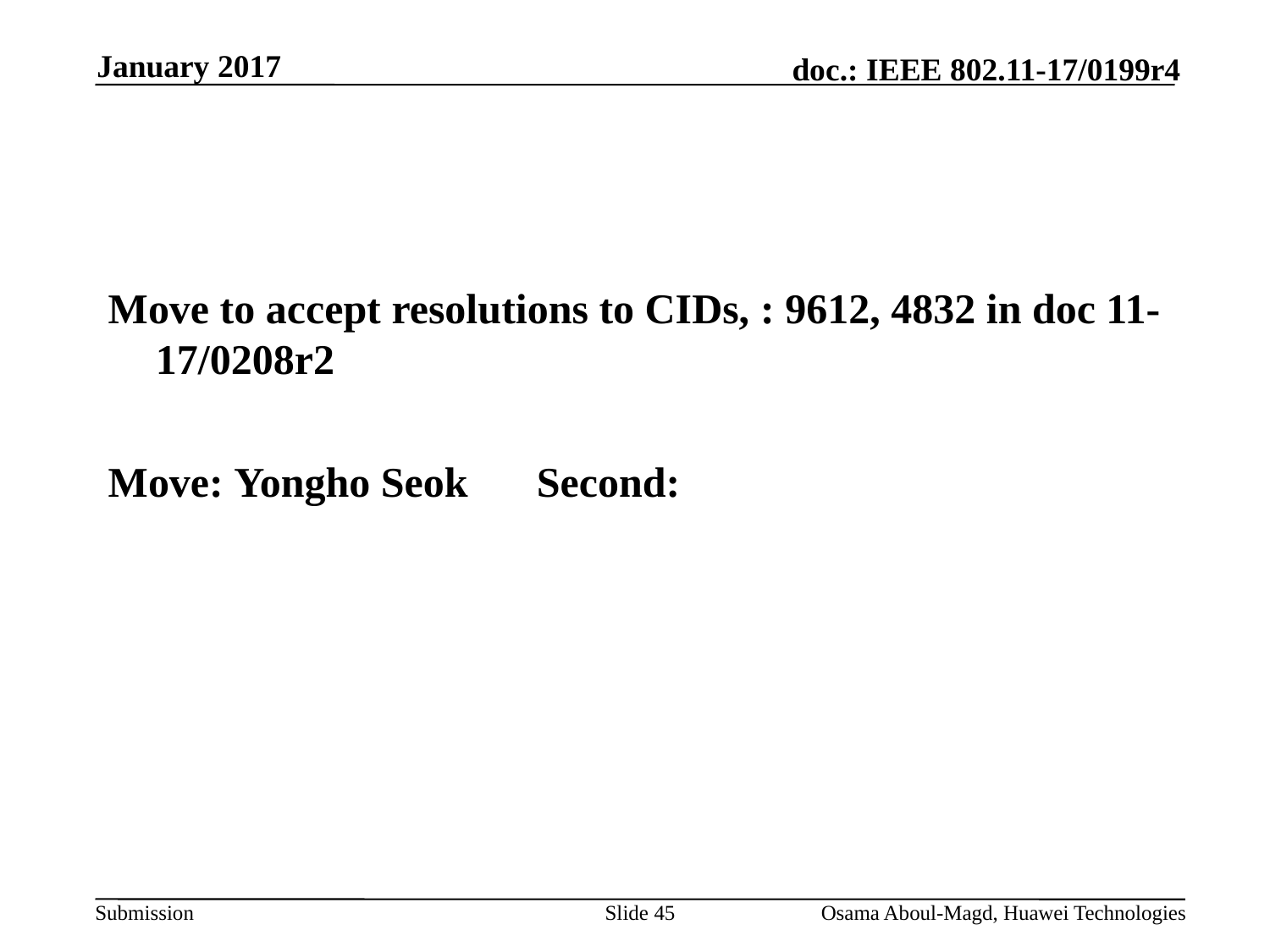

January 2017
#
Move to accept resolutions to CIDs, : 9612, 4832 in doc 11-17/0208r2

Move: Yongho Seok 	Second:
Slide 45
Osama Aboul-Magd, Huawei Technologies